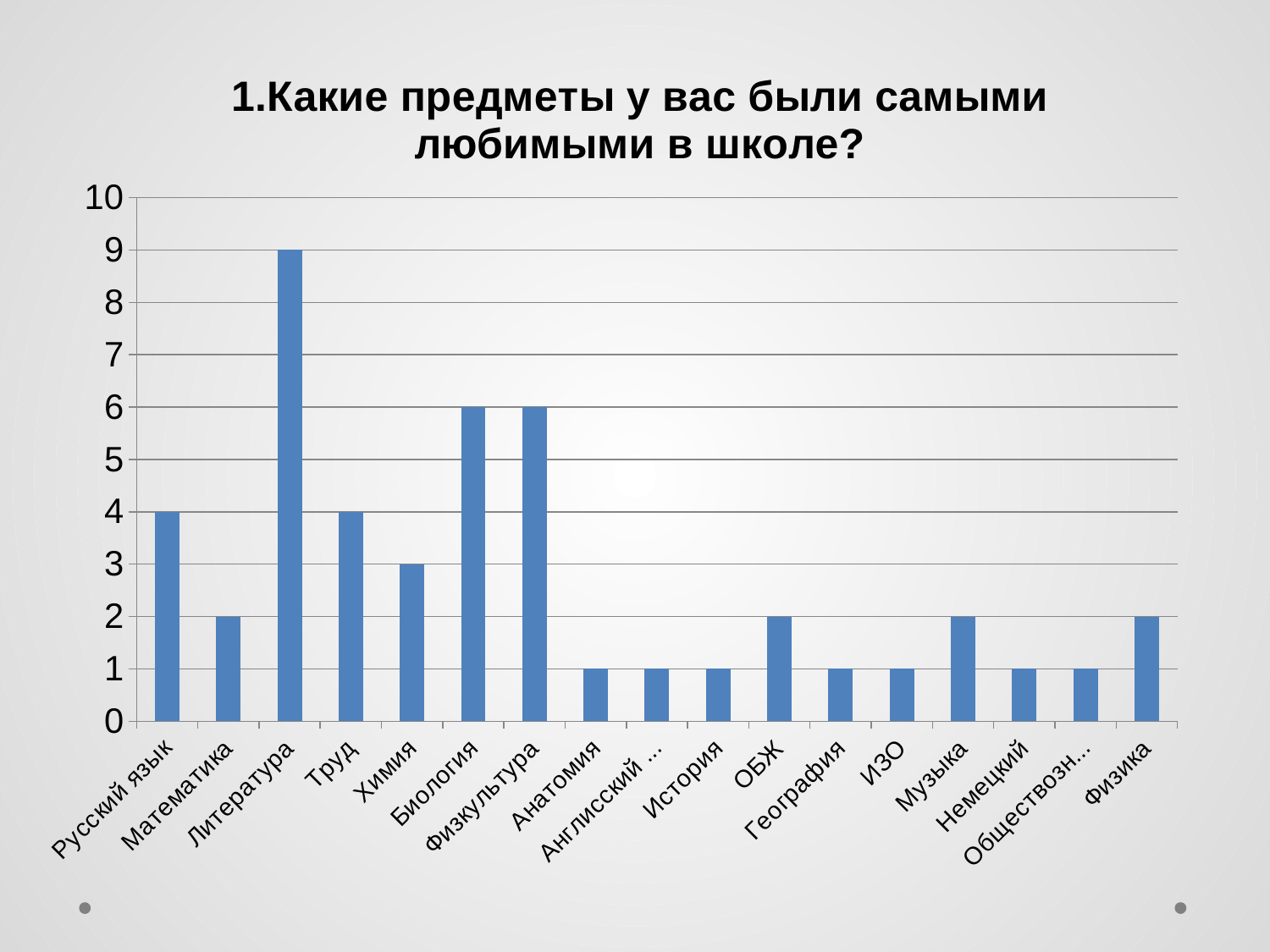

### Chart: 1.Какие предметы у вас были самыми любимыми в школе?

| Category | выбор |
|---|---|
|  Русский язык | 4.0 |
| Математика | 2.0 |
| Литература | 9.0 |
| Труд | 4.0 |
| Химия | 3.0 |
| Биология | 6.0 |
| Физкультура | 6.0 |
| Анатомия | 1.0 |
| Англисский язык | 1.0 |
| История | 1.0 |
| ОБЖ | 2.0 |
| География | 1.0 |
| ИЗО | 1.0 |
| Музыка | 2.0 |
| Немецкий | 1.0 |
| Обществознание | 1.0 |
| Физика | 2.0 |